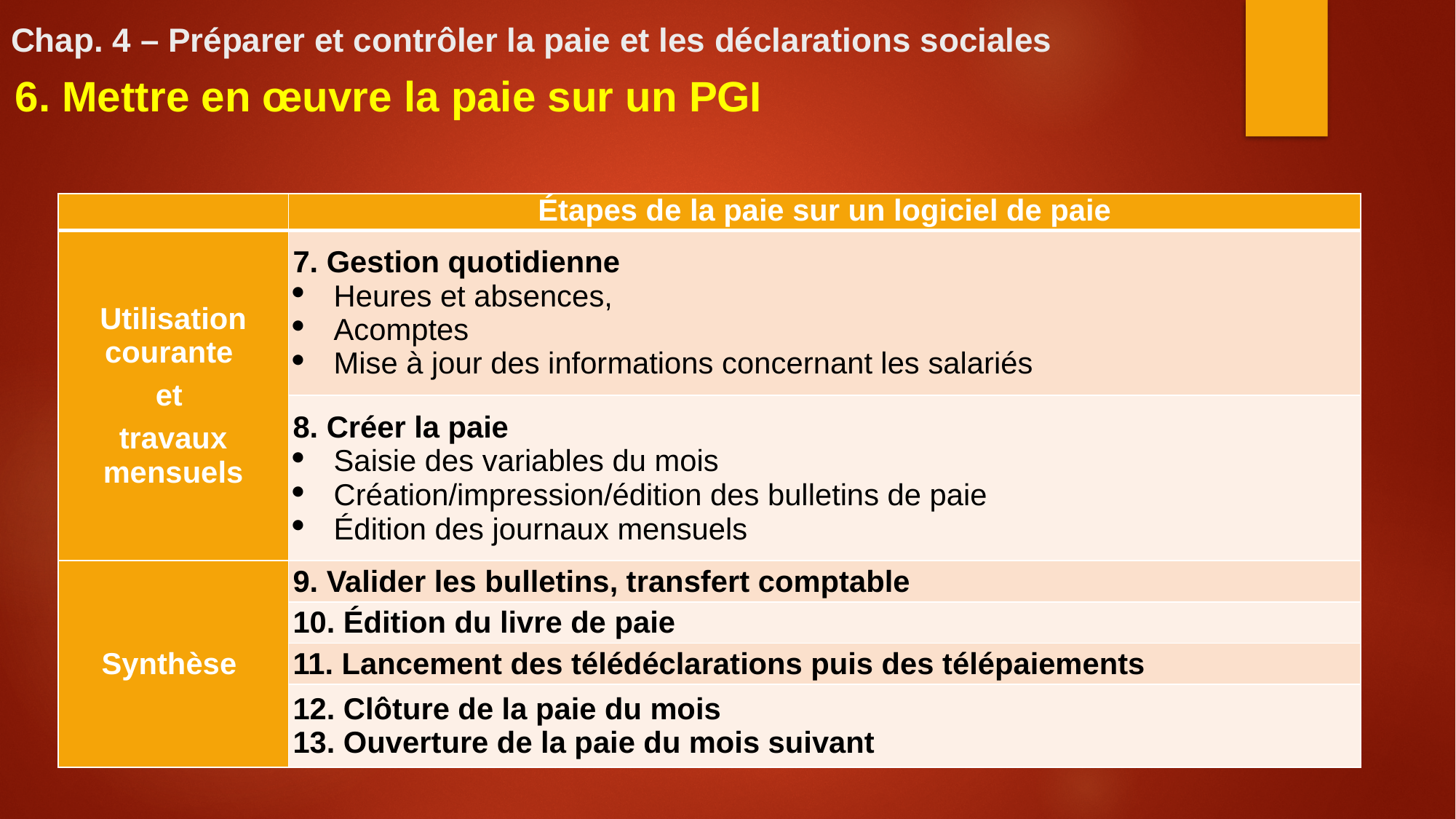

# Chap. 4 – Préparer et contrôler la paie et les déclarations sociales
6. Mettre en œuvre la paie sur un PGI
|  | Étapes de la paie sur un logiciel de paie |
| --- | --- |
| Utilisation courante et travaux mensuels | 7. Gestion quotidienne Heures et absences, Acomptes Mise à jour des informations concernant les salariés |
|  | 8. Créer la paie Saisie des variables du mois Création/impression/édition des bulletins de paie Édition des journaux mensuels |
| Synthèse | 9. Valider les bulletins, transfert comptable |
|  | 10. Édition du livre de paie |
|  | 11. Lancement des télédéclarations puis des télépaiements |
|  | 12. Clôture de la paie du mois 13. Ouverture de la paie du mois suivant |